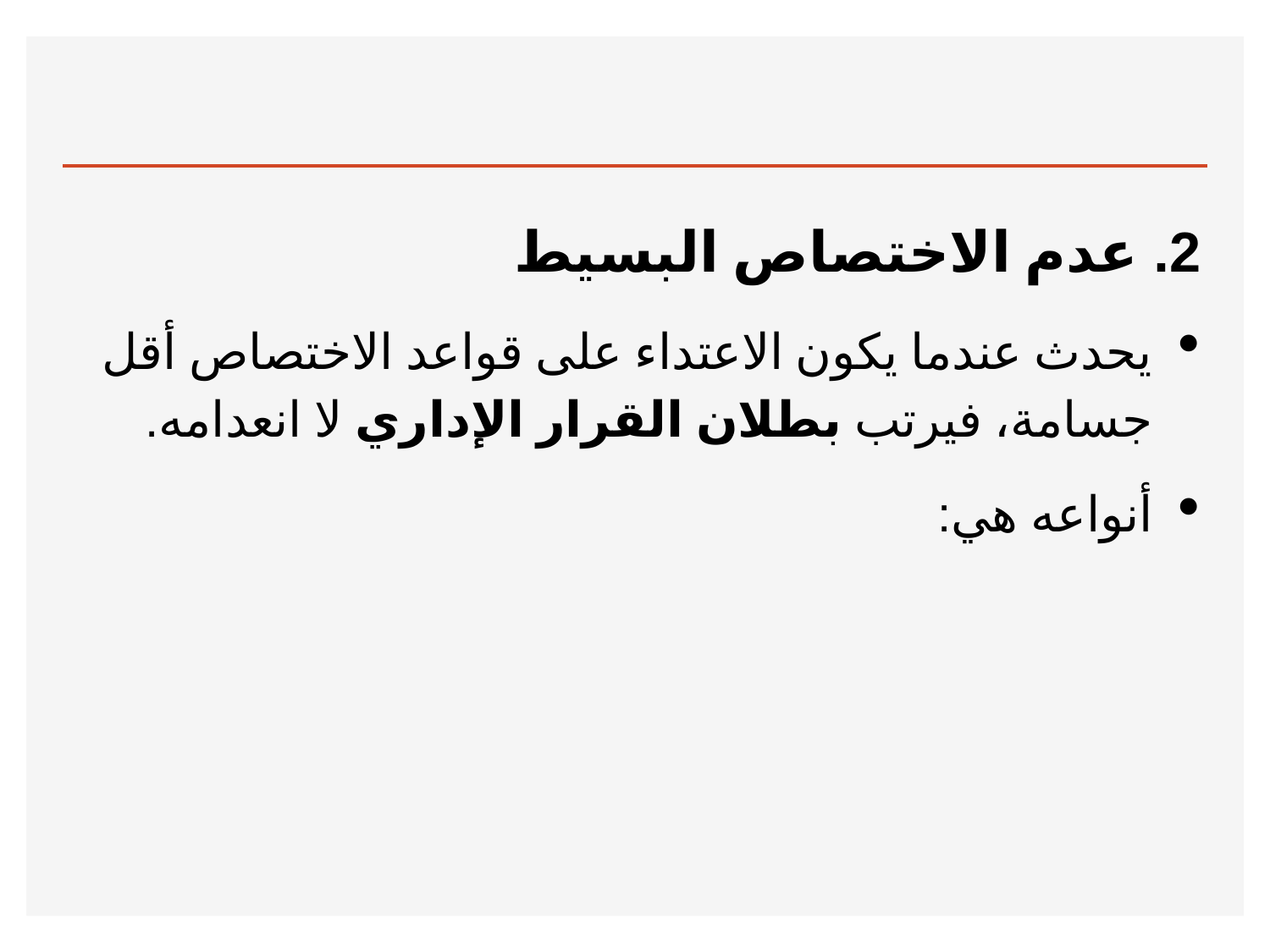

#
2. عدم الاختصاص البسيط
يحدث عندما يكون الاعتداء على قواعد الاختصاص أقل جسامة، فيرتب بطلان القرار الإداري لا انعدامه.
أنواعه هي: